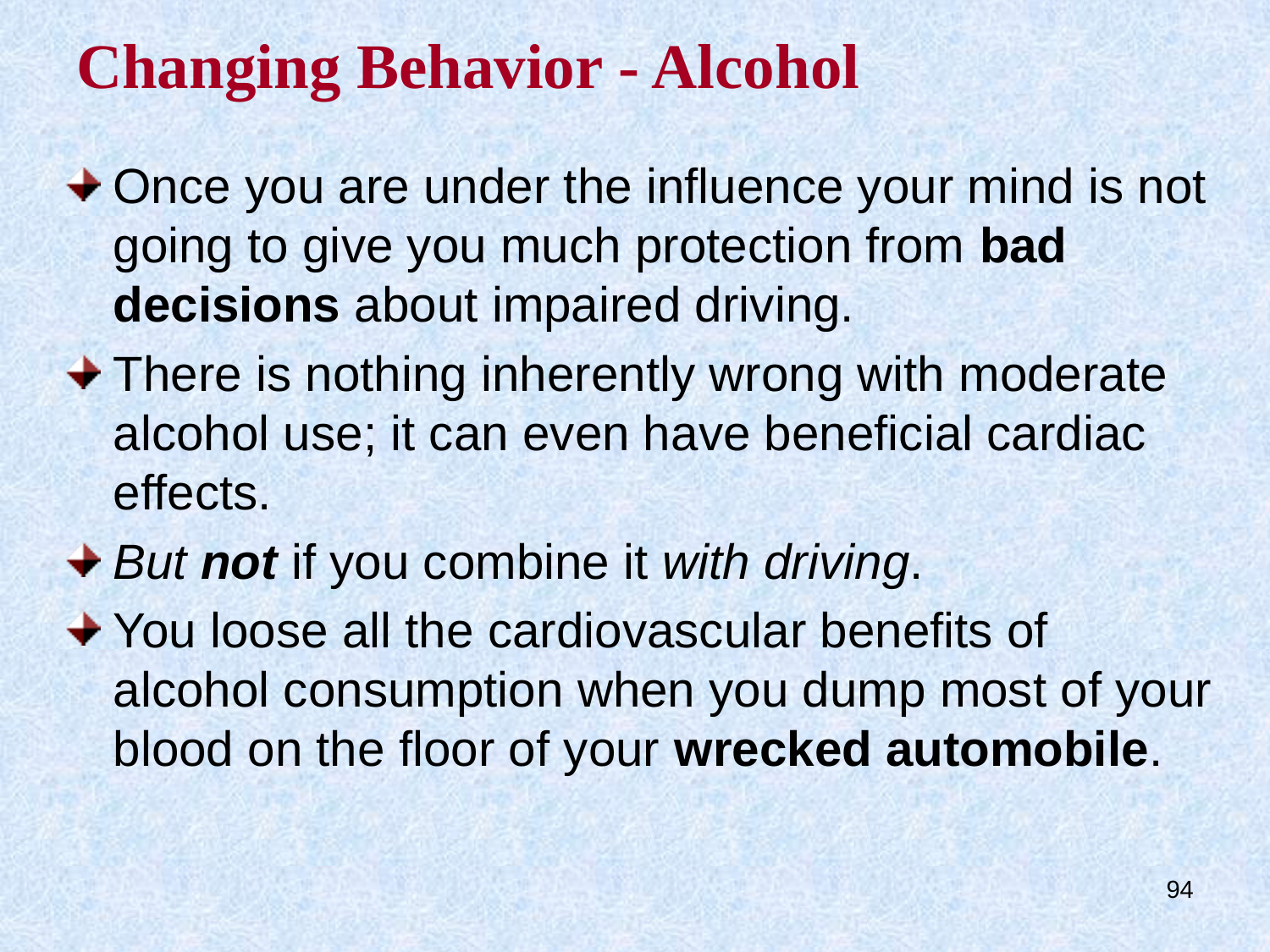

# Changing Behavior - Alcohol
Once you are under the influence your mind is not going to give you much protection from bad decisions about impaired driving.
There is nothing inherently wrong with moderate alcohol use; it can even have beneficial cardiac effects.
But not if you combine it with driving.
You loose all the cardiovascular benefits of alcohol consumption when you dump most of your blood on the floor of your wrecked automobile.
94